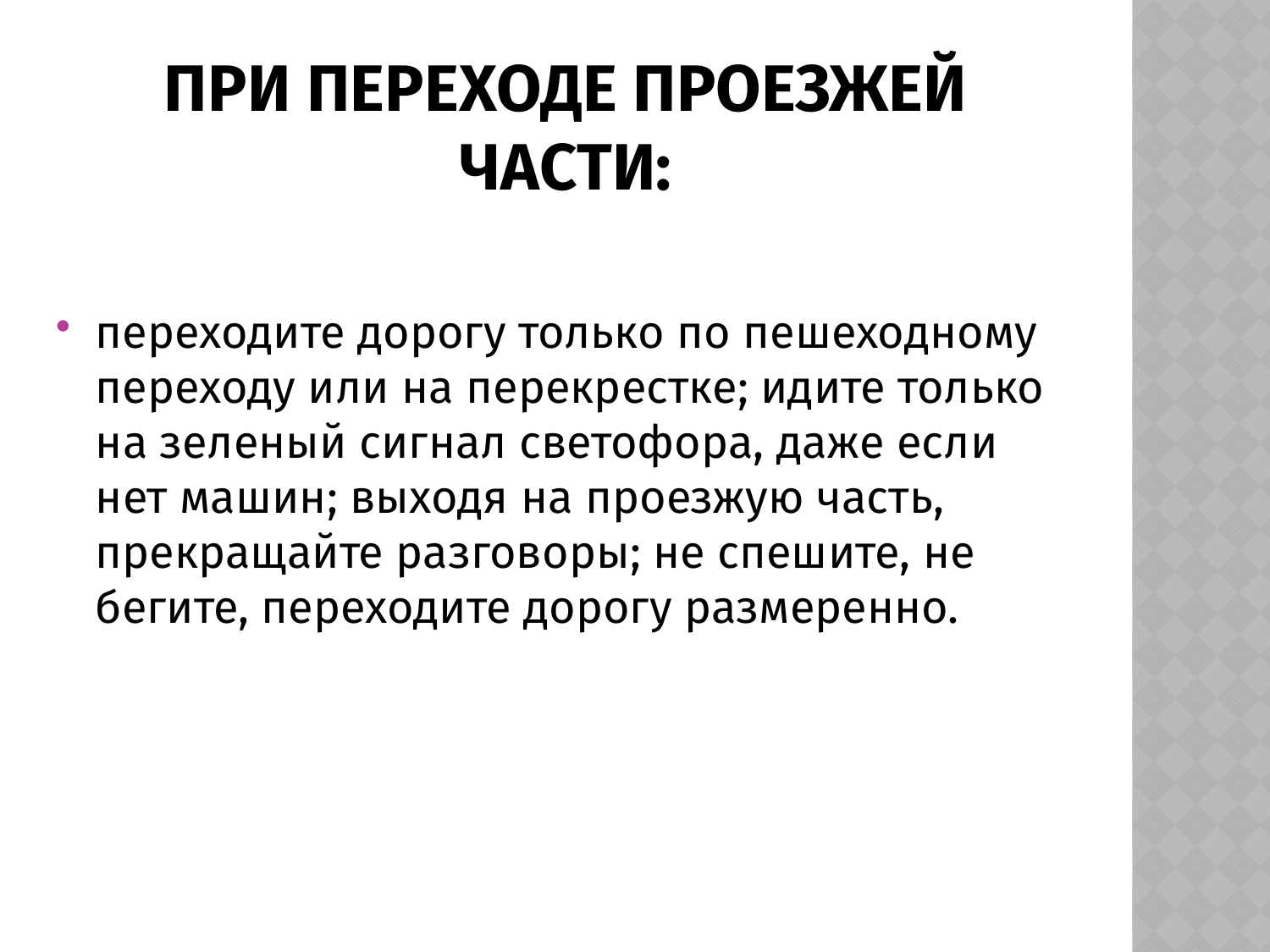

# При переходе проезжей части:
переходите дорогу только по пешеходному переходу или на перекрестке; идите только на зеленый сигнал светофора, даже если нет машин; выходя на проезжую часть, прекращайте разговоры; не спешите, не бегите, переходите дорогу размеренно.